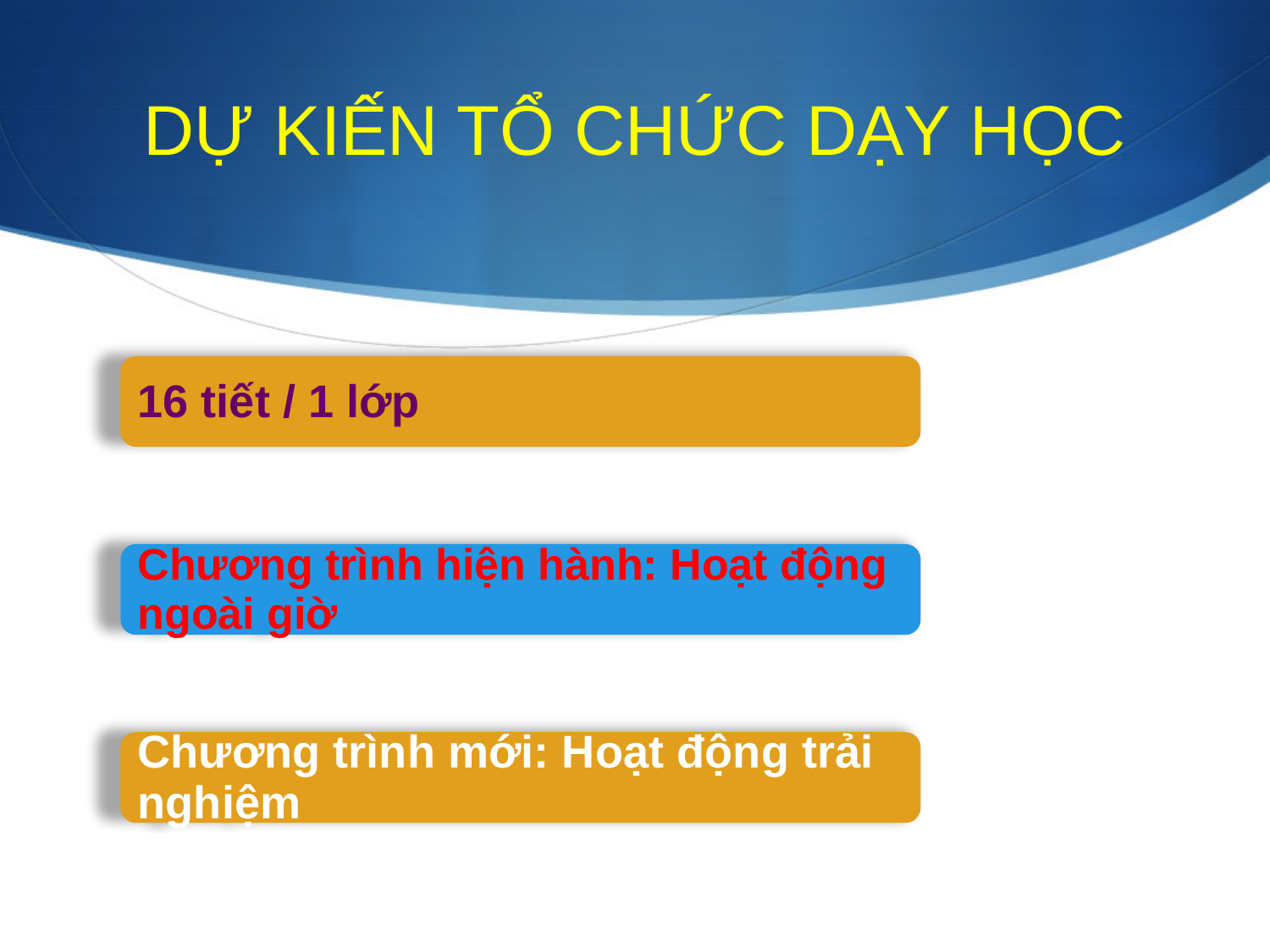

# DỰ KIẾN TỔ CHỨC DẠY HỌC
16 tiết / 1 lớp
Chương trình hiện hành: Hoạt động ngoài giờ
Chương trình mới: Hoạt động trải nghiệm